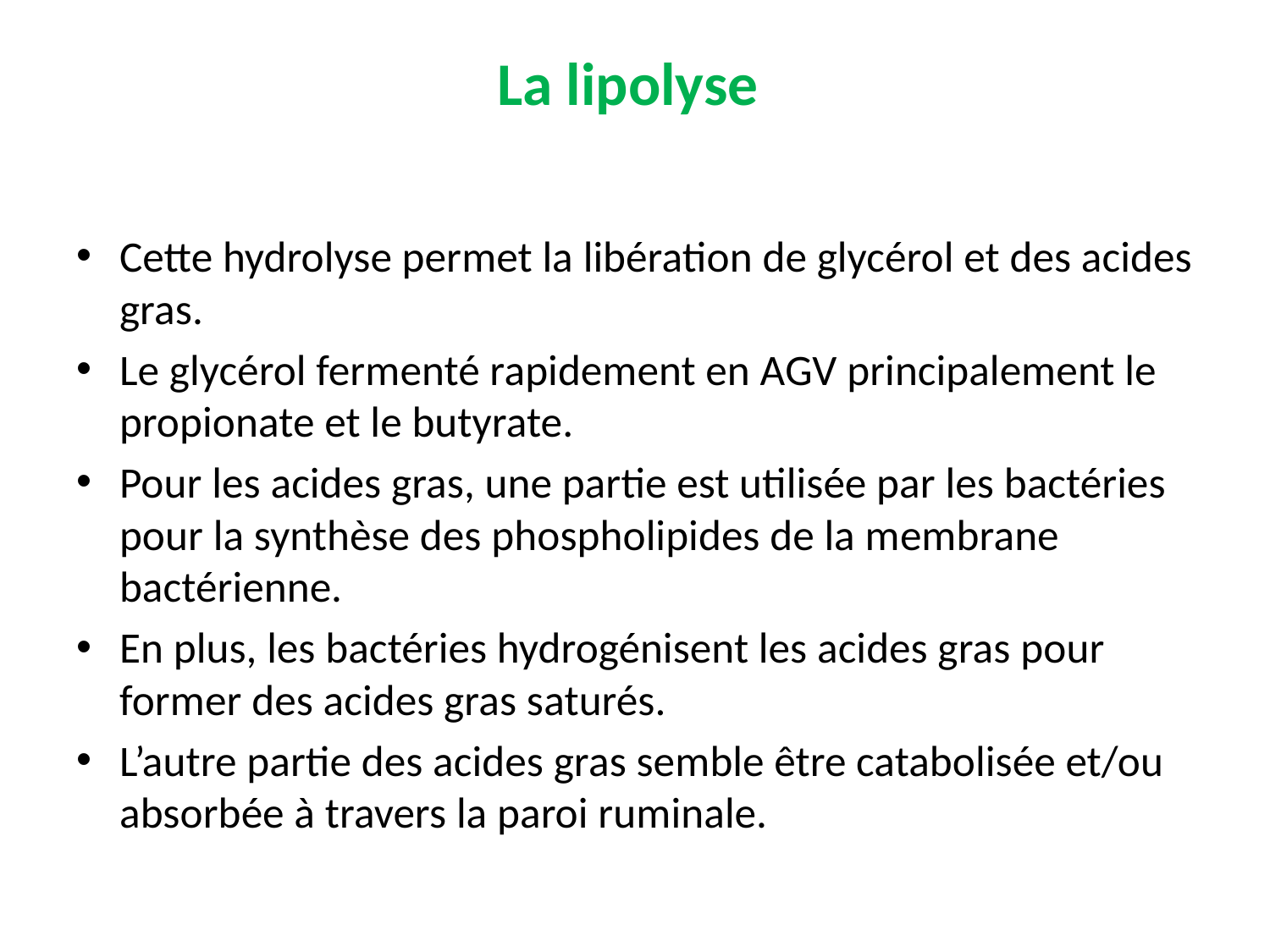

# La lipolyse
Cette hydrolyse permet la libération de glycérol et des acides gras.
Le glycérol fermenté rapidement en AGV principalement le propionate et le butyrate.
Pour les acides gras, une partie est utilisée par les bactéries pour la synthèse des phospholipides de la membrane bactérienne.
En plus, les bactéries hydrogénisent les acides gras pour former des acides gras saturés.
L’autre partie des acides gras semble être catabolisée et/ou absorbée à travers la paroi ruminale.